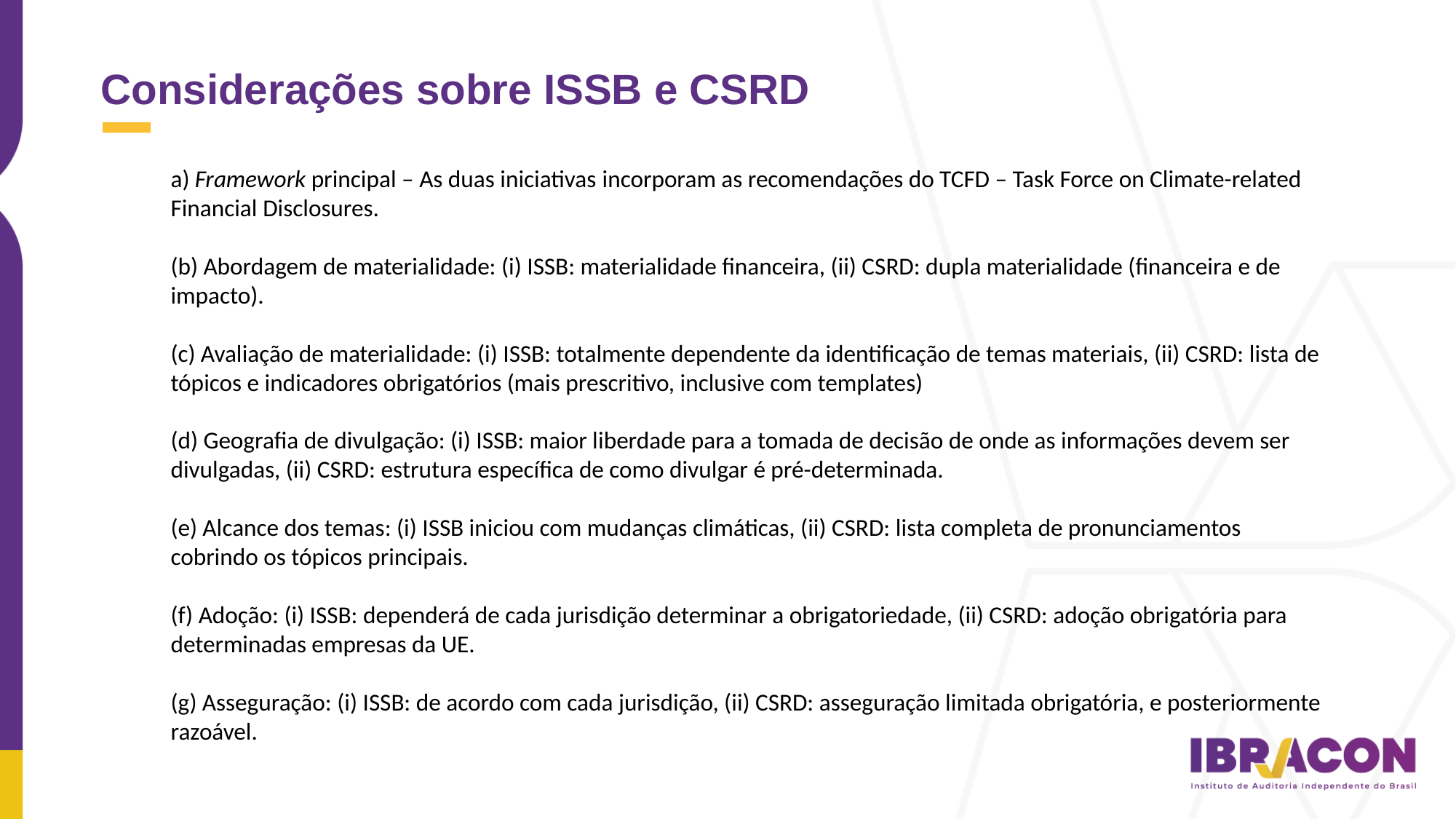

Considerações sobre ISSB e CSRD

a) Framework principal – As duas iniciativas incorporam as recomendações do TCFD – Task Force on Climate-related Financial Disclosures.

(b) Abordagem de materialidade: (i) ISSB: materialidade financeira, (ii) CSRD: dupla materialidade (financeira e de impacto).

(c) Avaliação de materialidade: (i) ISSB: totalmente dependente da identificação de temas materiais, (ii) CSRD: lista de tópicos e indicadores obrigatórios (mais prescritivo, inclusive com templates)

(d) Geografia de divulgação: (i) ISSB: maior liberdade para a tomada de decisão de onde as informações devem ser divulgadas, (ii) CSRD: estrutura específica de como divulgar é pré-determinada.

(e) Alcance dos temas: (i) ISSB iniciou com mudanças climáticas, (ii) CSRD: lista completa de pronunciamentos cobrindo os tópicos principais.

(f) Adoção: (i) ISSB: dependerá de cada jurisdição determinar a obrigatoriedade, (ii) CSRD: adoção obrigatória para determinadas empresas da UE.

(g) Asseguração: (i) ISSB: de acordo com cada jurisdição, (ii) CSRD: asseguração limitada obrigatória, e posteriormente razoável.